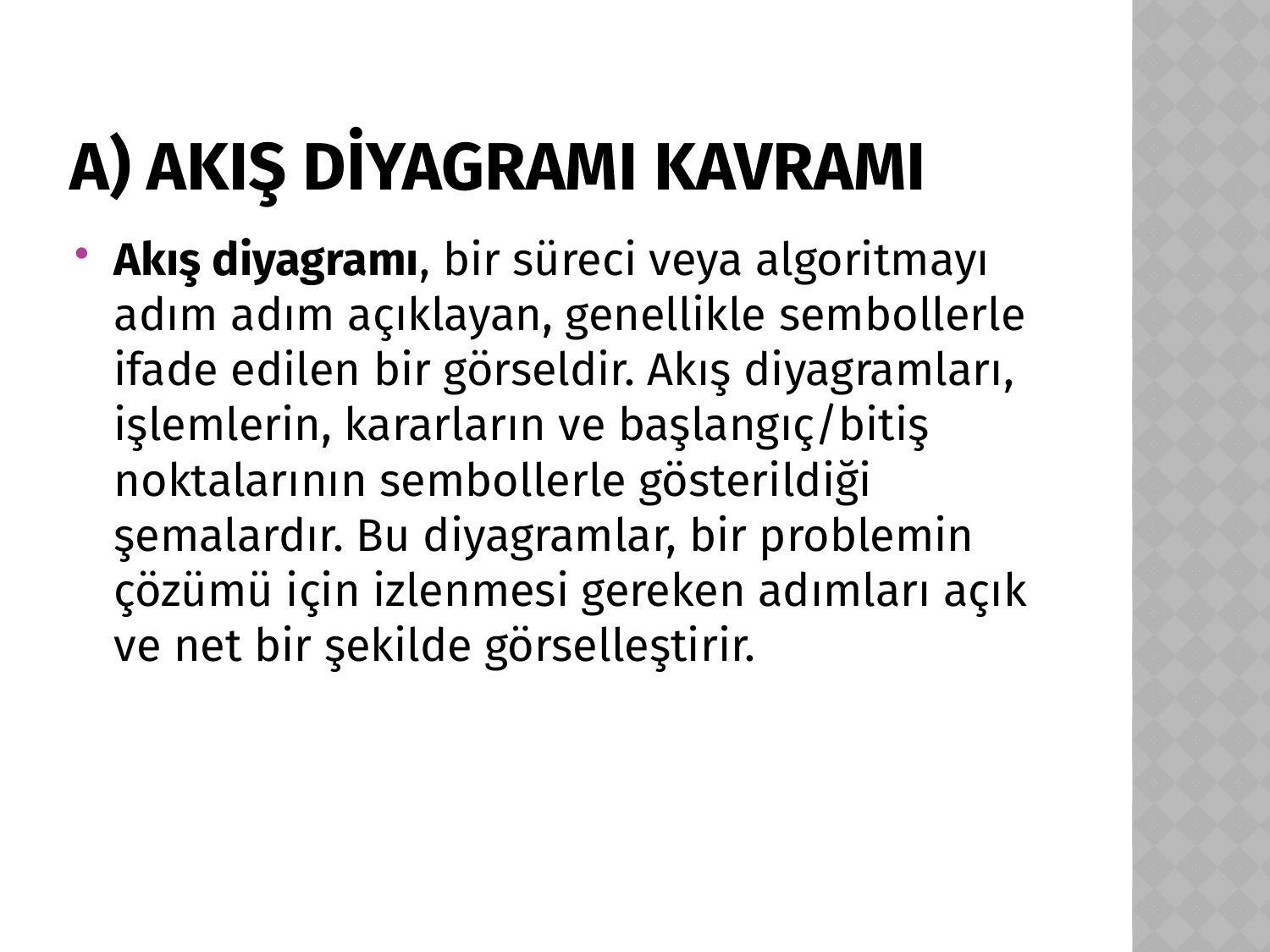

# a) Akış Diyagramı Kavramı
Akış diyagramı, bir süreci veya algoritmayı adım adım açıklayan, genellikle sembollerle ifade edilen bir görseldir. Akış diyagramları, işlemlerin, kararların ve başlangıç/bitiş noktalarının sembollerle gösterildiği şemalardır. Bu diyagramlar, bir problemin çözümü için izlenmesi gereken adımları açık ve net bir şekilde görselleştirir.